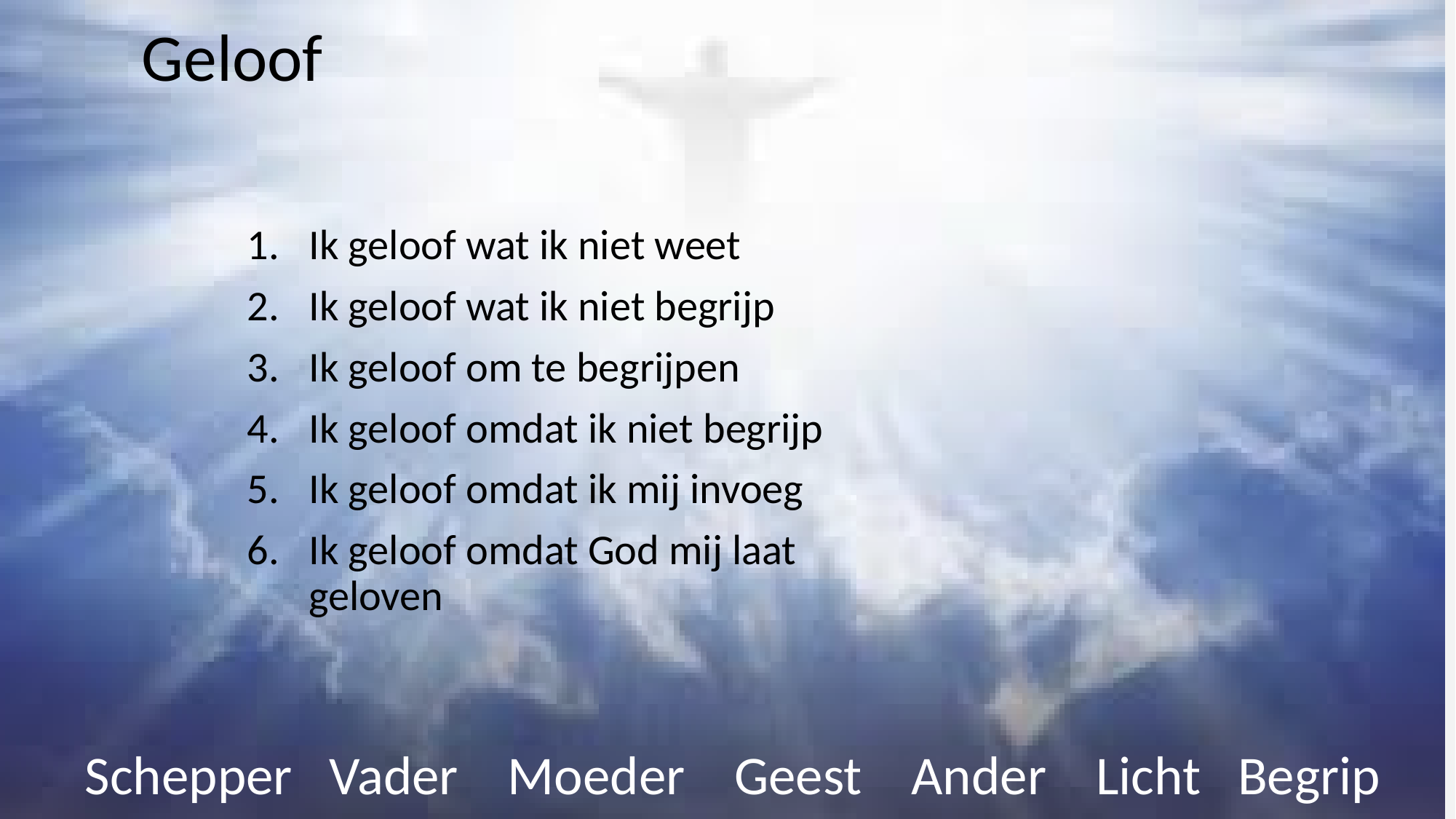

# Geloof

Ik geloof wat ik niet weet
Ik geloof wat ik niet begrijp
Ik geloof om te begrijpen
Ik geloof omdat ik niet begrijp
Ik geloof omdat ik mij invoeg
Ik geloof omdat God mij laat geloven
      Schepper   Vader    Moeder    Geest    Ander    Licht   Begrip